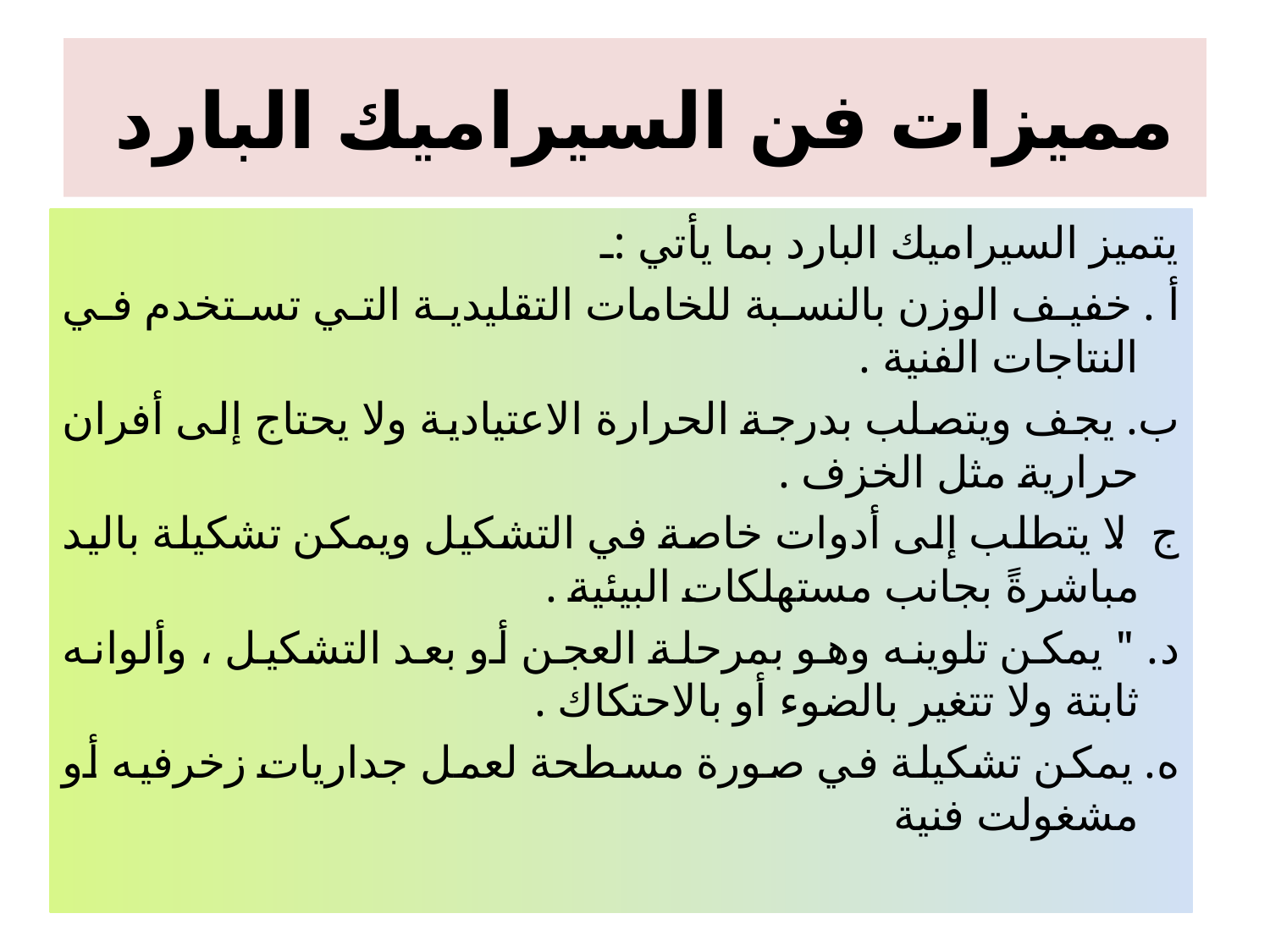

# مميزات فن السيراميك البارد
يتميز السيراميك البارد بما يأتي :ـ
أ . خفيف الوزن بالنسبة للخامات التقليدية التي تستخدم في النتاجات الفنية .
ب. يجف ويتصلب بدرجة الحرارة الاعتيادية ولا يحتاج إلى أفران حرارية مثل الخزف .
ج. لا يتطلب إلى أدوات خاصة في التشكيل ويمكن تشكيلة باليد مباشرةً بجانب مستهلكات البيئية .
د. " يمكن تلوينه وهو بمرحلة العجن أو بعد التشكيل ، وألوانه ثابتة ولا تتغير بالضوء أو بالاحتكاك .
ه. يمكن تشكيلة في صورة مسطحة لعمل جداريات زخرفيه أو مشغولت فنية